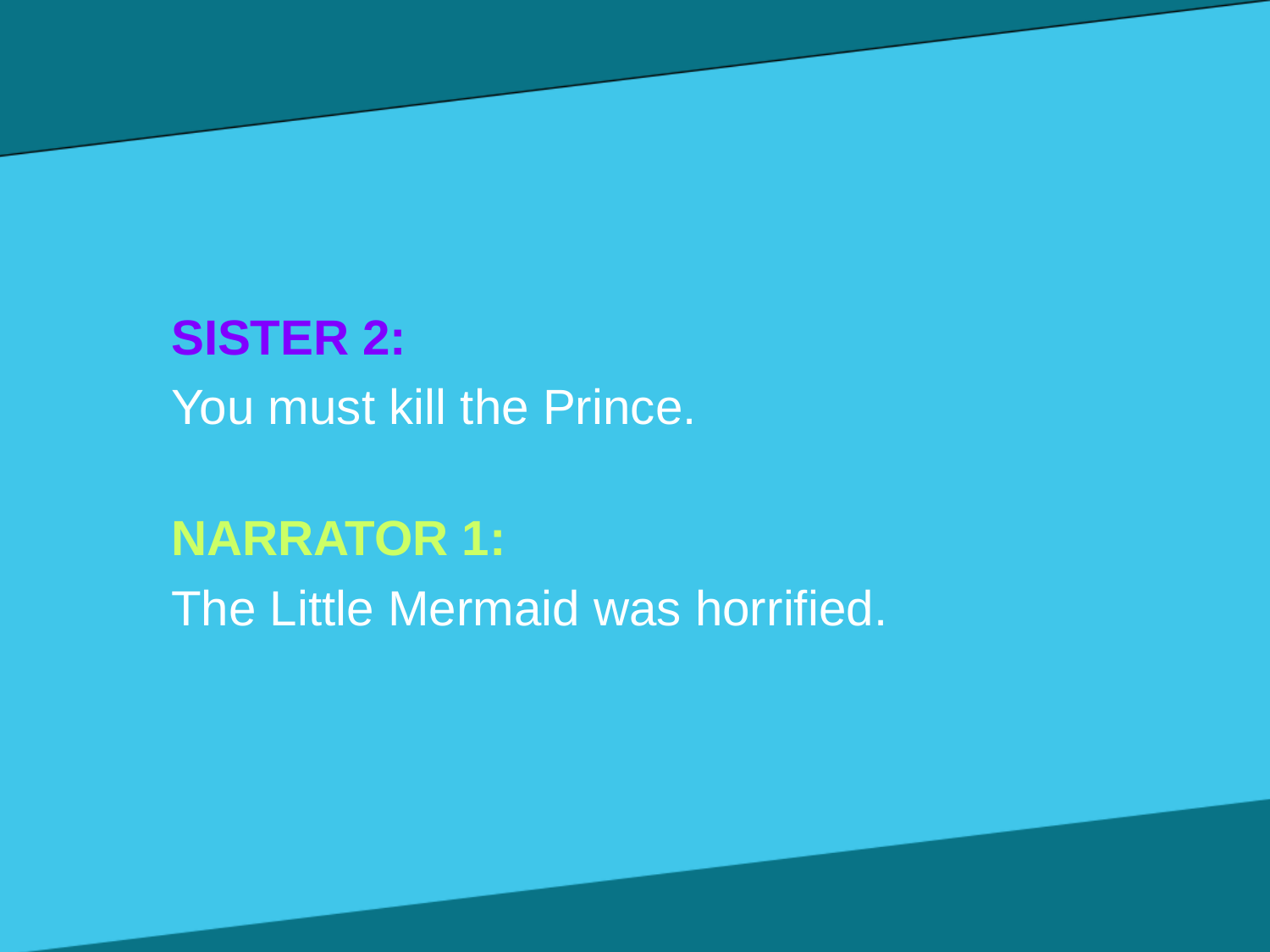

SISTER 2:
You must kill the Prince.

NARRATOR 1:
The Little Mermaid was horrified.